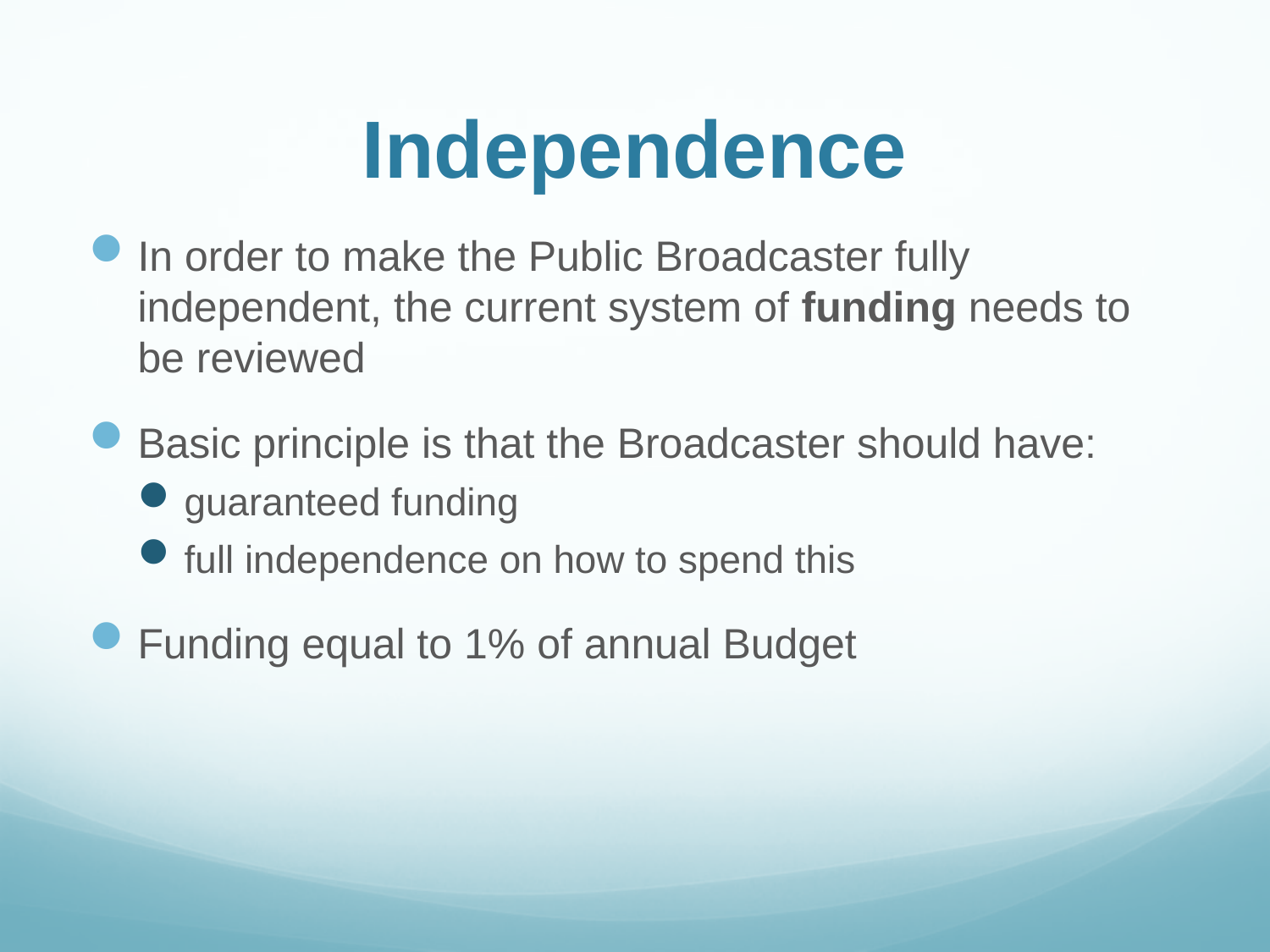

# Independence
In order to make the Public Broadcaster fully independent, the current system of funding needs to be reviewed
Basic principle is that the Broadcaster should have:
guaranteed funding
full independence on how to spend this
Funding equal to 1% of annual Budget